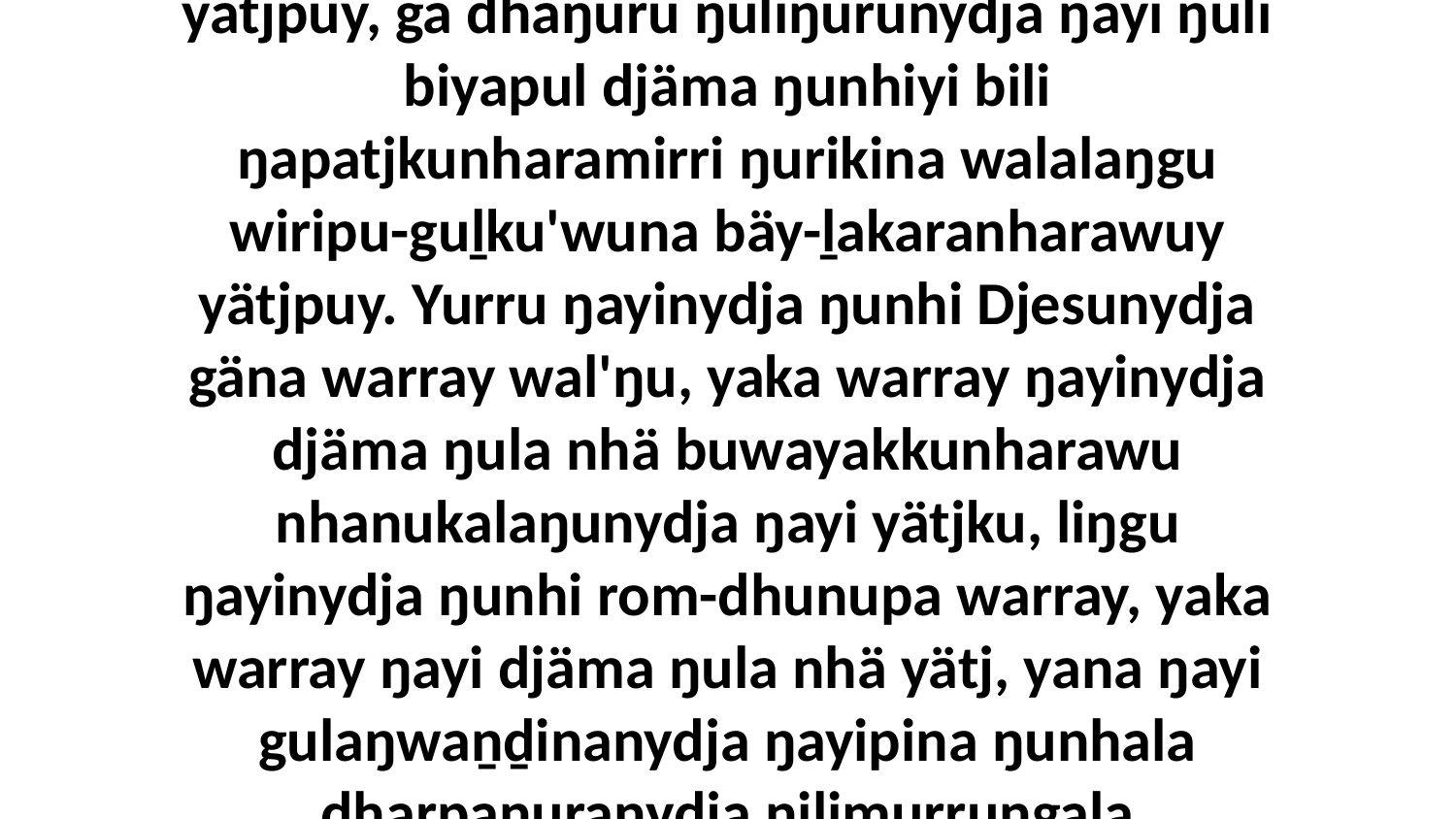

27 Yo, ŋuriŋi wiripu-guḻku'yunydja ḏalkarra'mirriyu walalay bitjan warray liŋgu ŋuli walu ŋupan warray wäyinnha gulaŋ-waṉḏinyamarama yolŋu'-yulŋuwunydja ŋapatjkunharawu. Ŋurruŋunydja ŋayi ŋuli ŋuriŋiyi ḏalkarra'mirriyu yolŋuyu djäma ŋunhiyi ŋapatjkunhara märr ŋayi yurru Godthu bäy-ḻakarama nhanukalaŋuwuy yätjpuy, ga dhäŋuru ŋuliŋurunydja ŋayi ŋuli biyapul djäma ŋunhiyi bili ŋapatjkunharamirri ŋurikina walalaŋgu wiripu-guḻku'wuna bäy-ḻakaranharawuy yätjpuy. Yurru ŋayinydja ŋunhi Djesunydja gäna warray wal'ŋu, yaka warray ŋayinydja djäma ŋula nhä buwayakkunharawu nhanukalaŋunydja ŋayi yätjku, liŋgu ŋayinydja ŋunhi rom-dhunupa warray, yaka warray ŋayi djäma ŋula nhä yätj, yana ŋayi gulaŋwaṉḏinanydja ŋayipina ŋunhala dharpaŋuranydja ŋilimurruŋgala dharapulŋura. Waŋganymirri ŋayinydja räkunydhina bitjarra walŋa-wekanhamina ŋanyapinyay ŋayi maŋgu', ga ŋunhina liŋgu gana'na; yakana biyapul ŋayinydja yurru Djesunydja rakunydhirri, liŋgu ŋuliwitjan nhanukalanydja gulaŋ-waṉḏinyarayu ŋilimurruŋguna yätj malanha buwayakkuŋala liŋguna.